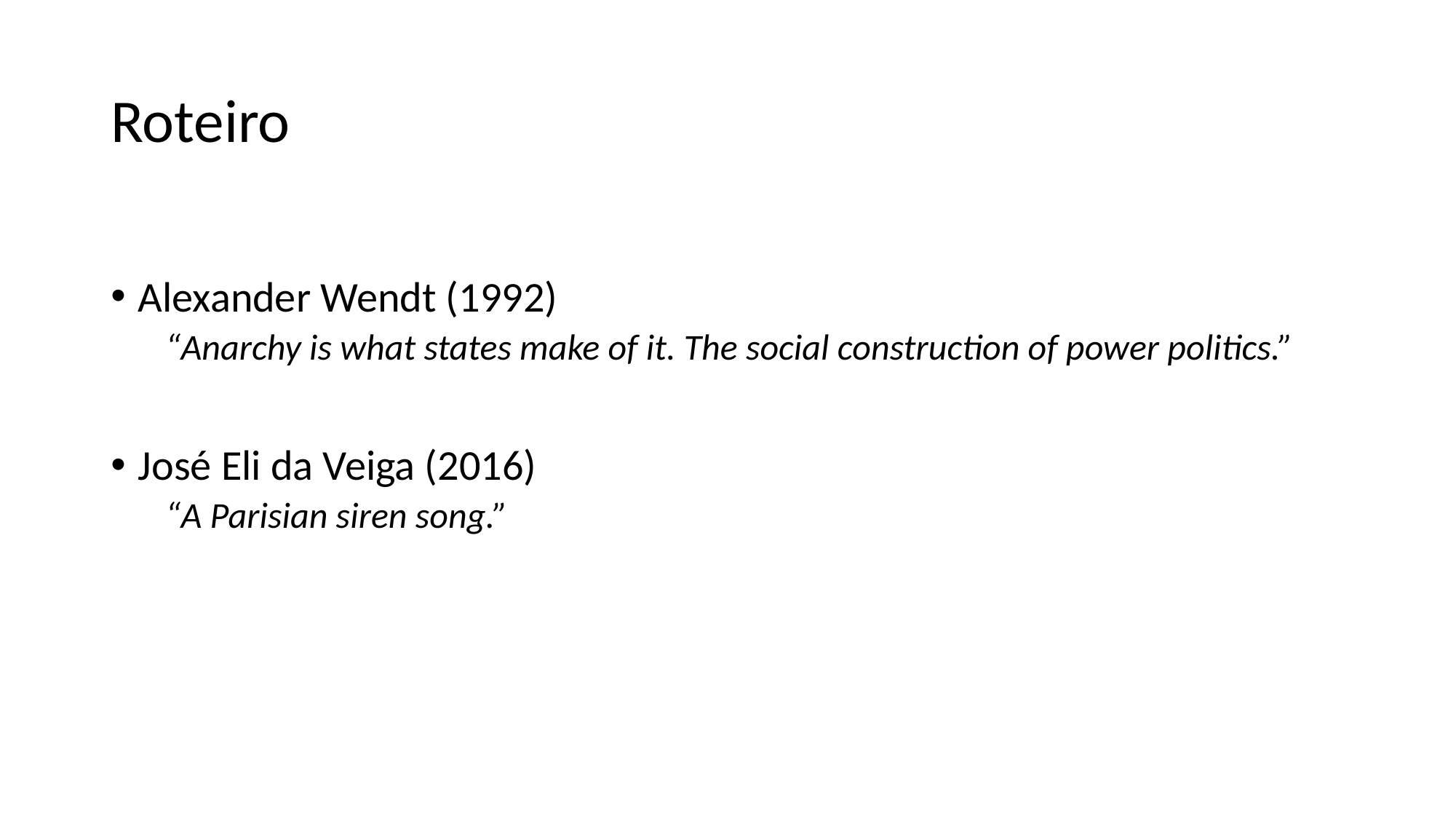

# Roteiro

Alexander Wendt (1992)
“Anarchy is what states make of it. The social construction of power politics.”

José Eli da Veiga (2016)
“A Parisian siren song.”